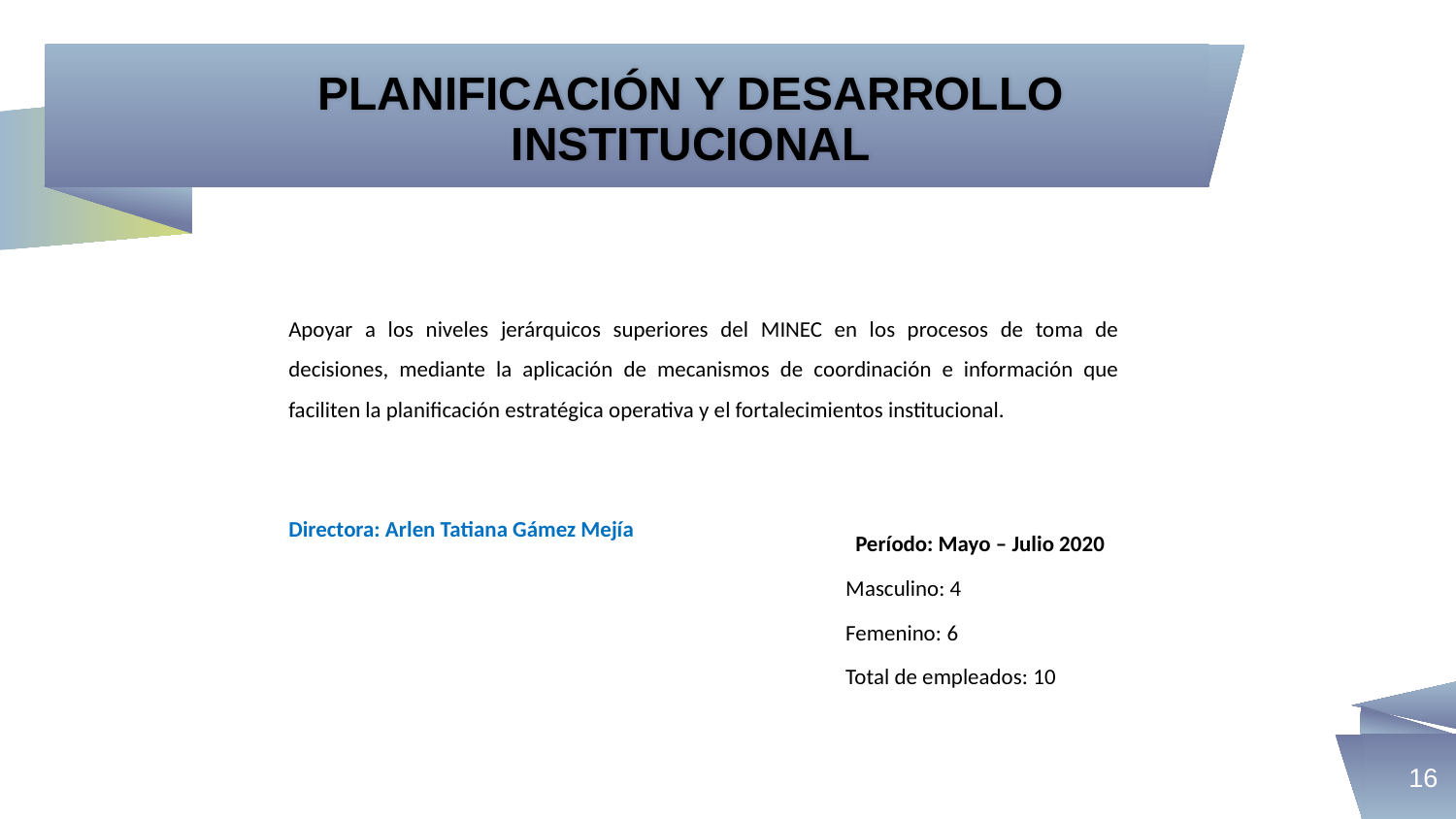

PLANIFICACIÓN Y DESARROLLO INSTITUCIONAL
Apoyar a los niveles jerárquicos superiores del MINEC en los procesos de toma de decisiones, mediante la aplicación de mecanismos de coordinación e información que faciliten la planificación estratégica operativa y el fortalecimientos institucional.

Directora: Arlen Tatiana Gámez Mejía
Período: Mayo – Julio 2020
Masculino: 4
Femenino: 6
Total de empleados: 10
16